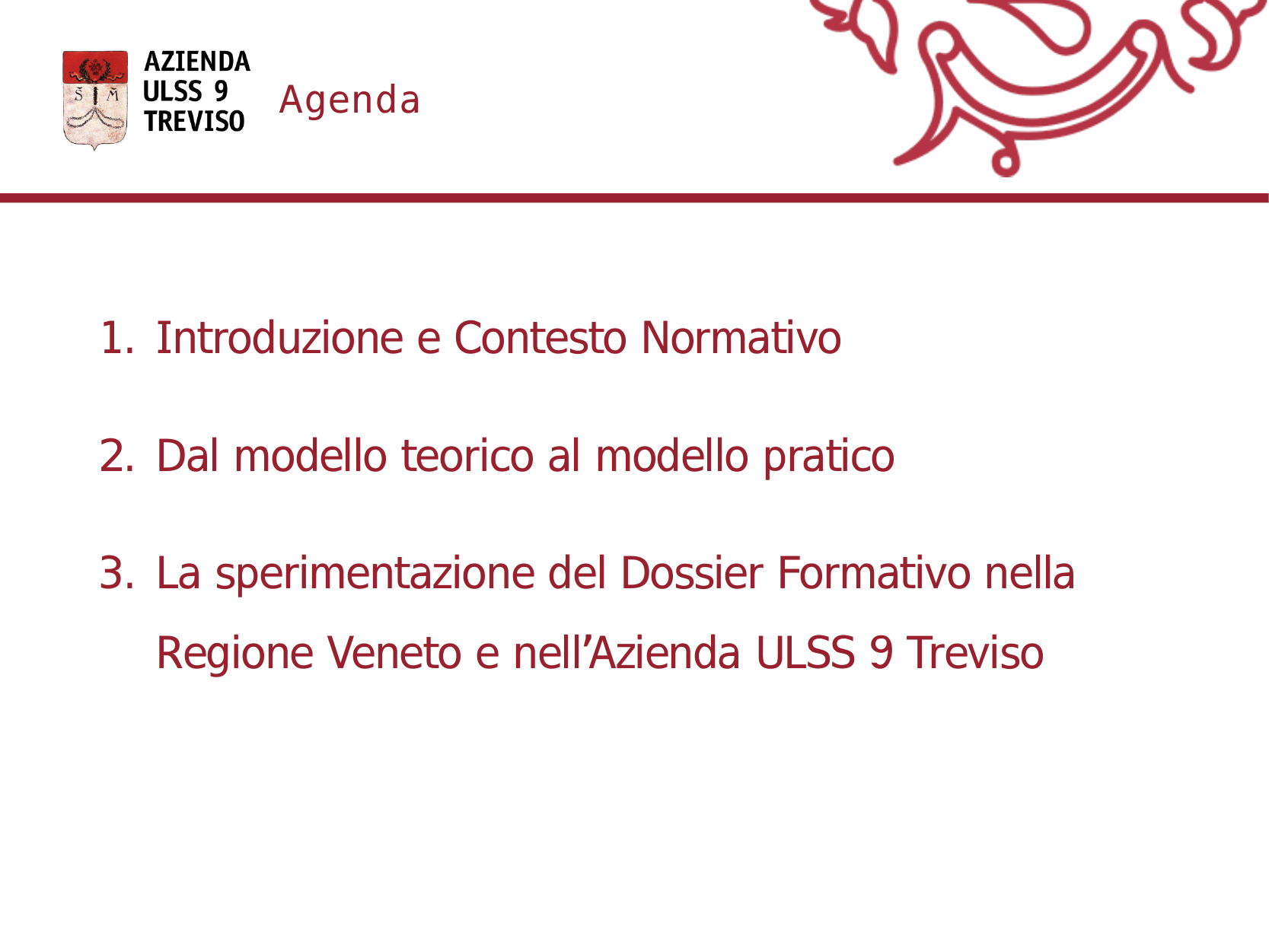

# Agenda
Introduzione e Contesto Normativo
Dal modello teorico al modello pratico
La sperimentazione del Dossier Formativo nella Regione Veneto e nell’Azienda ULSS 9 Treviso